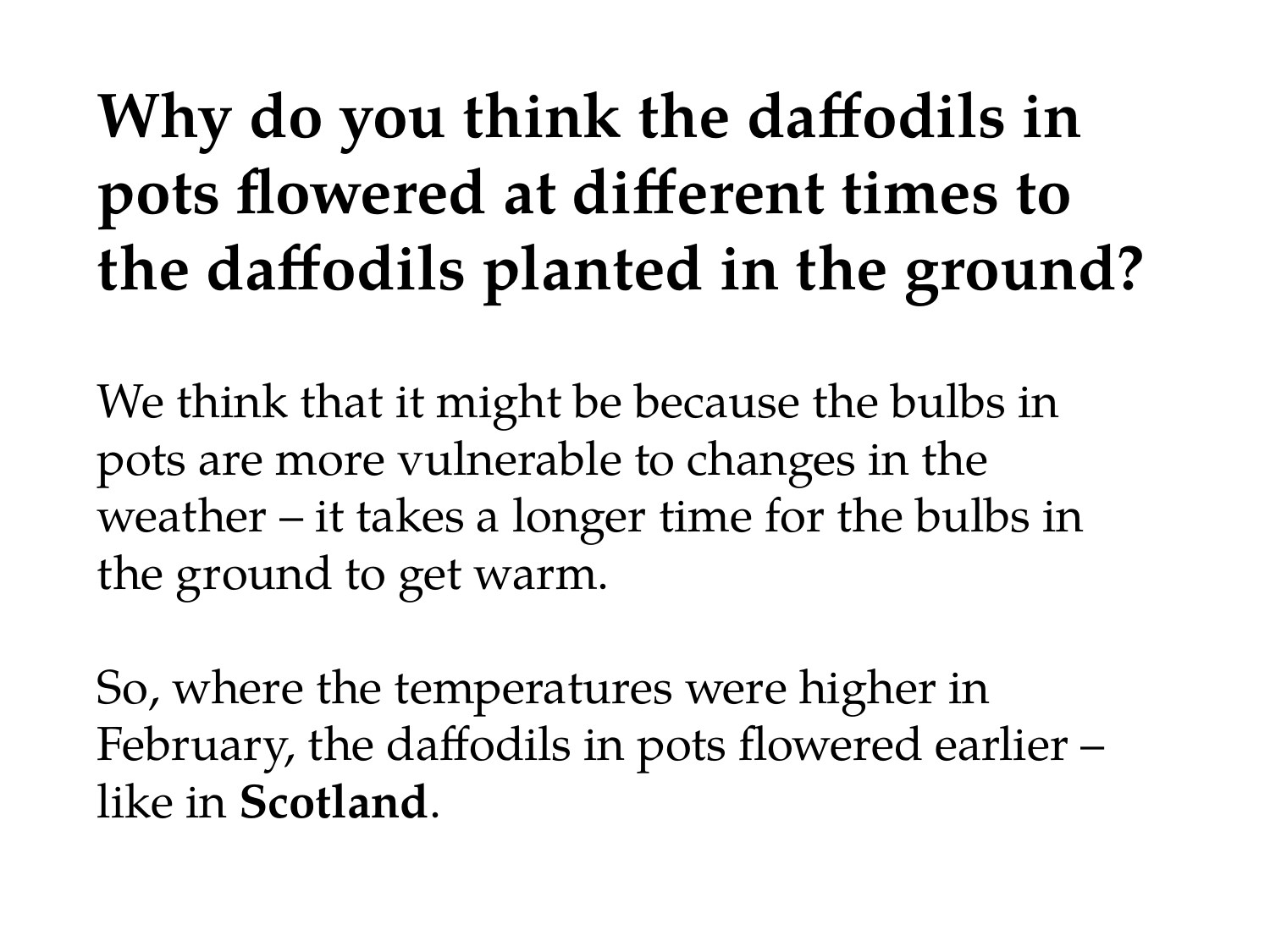

Why do you think the daffodils in pots flowered at different times to the daffodils planted in the ground?

We think that it might be because the bulbs in pots are more vulnerable to changes in the weather – it takes a longer time for the bulbs in the ground to get warm.

So, where the temperatures were higher in February, the daffodils in pots flowered earlier – like in Scotland.